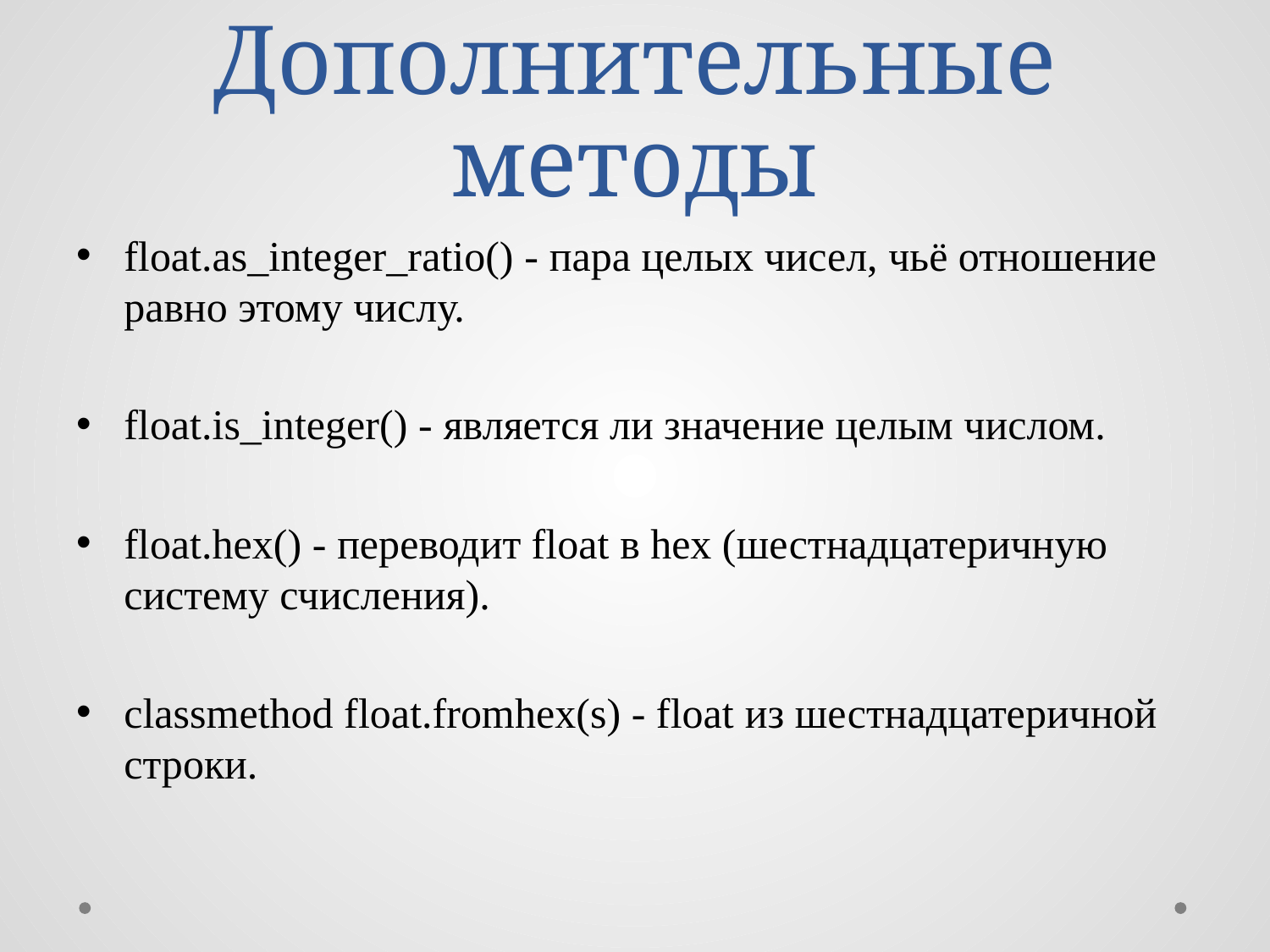

# Дополнительные методы
float.as_integer_ratio() - пара целых чисел, чьё отношение равно этому числу.

float.is_integer() - является ли значение целым числом.

float.hex() - переводит float в hex (шестнадцатеричную систему счисления).

classmethod float.fromhex(s) - float из шестнадцатеричной строки.